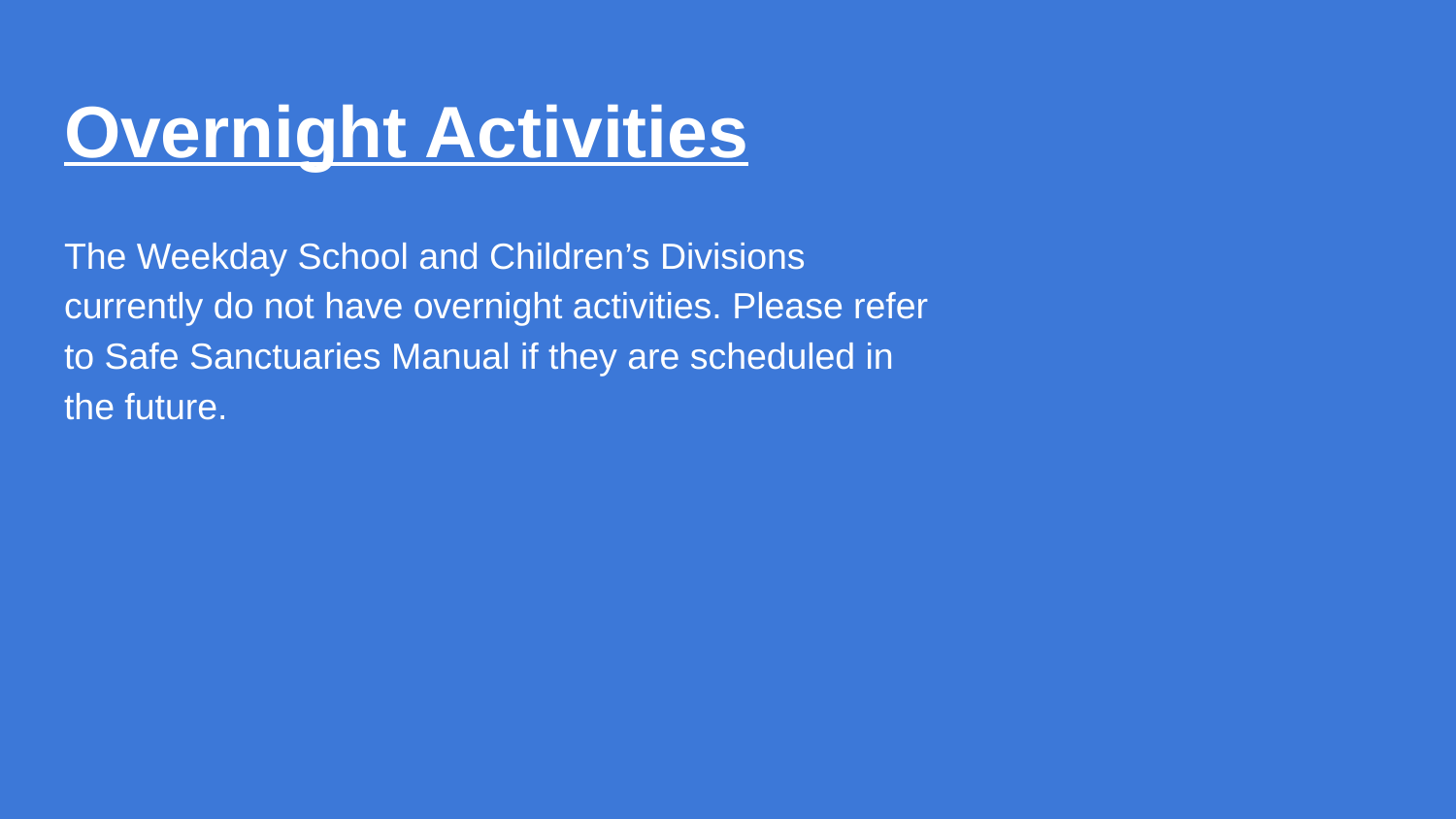

# Overnight Activities
The Weekday School and Children’s Divisions currently do not have overnight activities. Please refer to Safe Sanctuaries Manual if they are scheduled in the future.